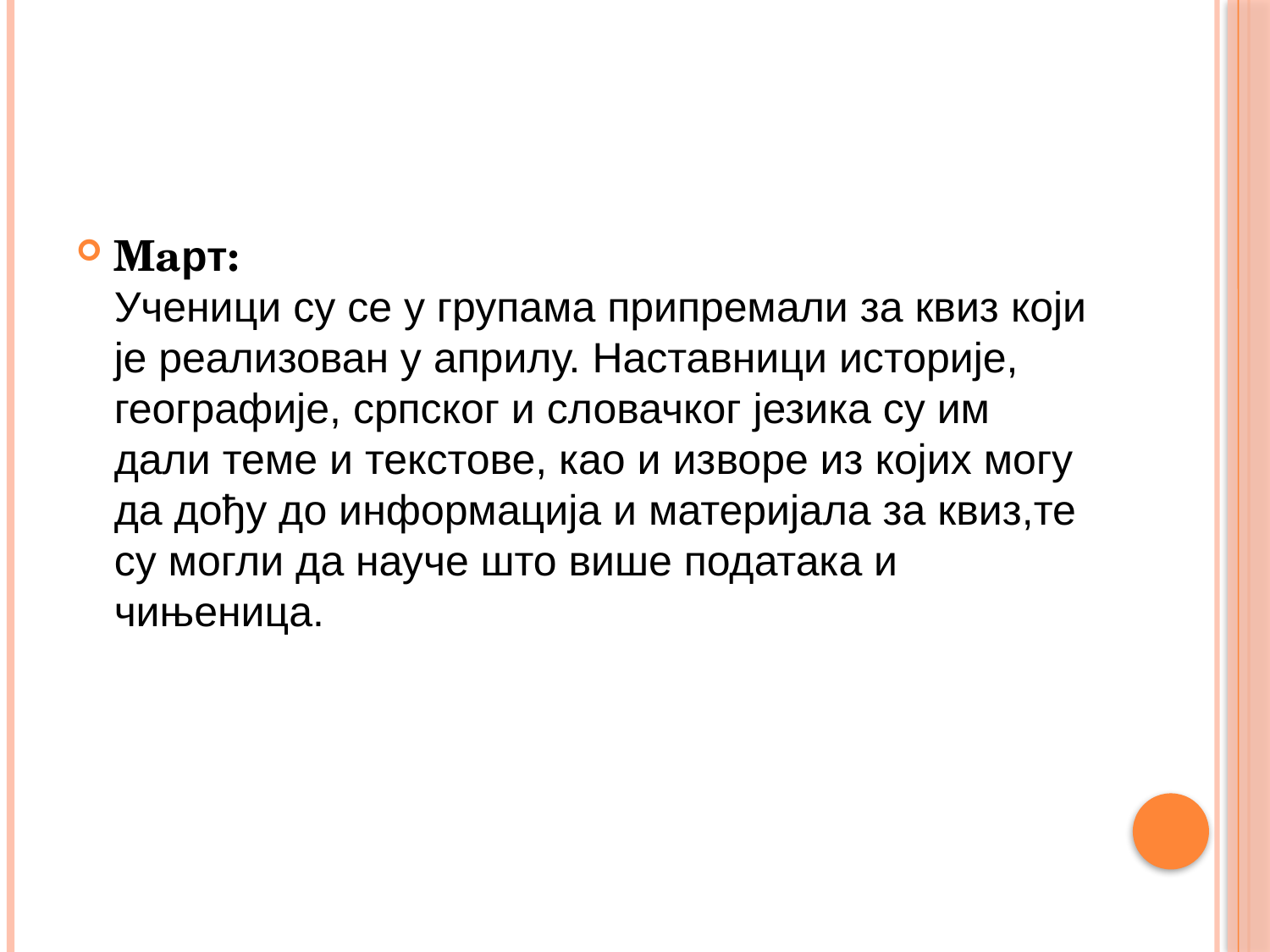

#
Maрт:
Ученици су се у групама припремали за квиз који је реализован у априлу. Наставници историје, географије, српског и словачког језика су им дали теме и текстове, као и изворе из којих могу да дођу до информација и материјала за квиз,те су могли да науче што више података и чињеница.